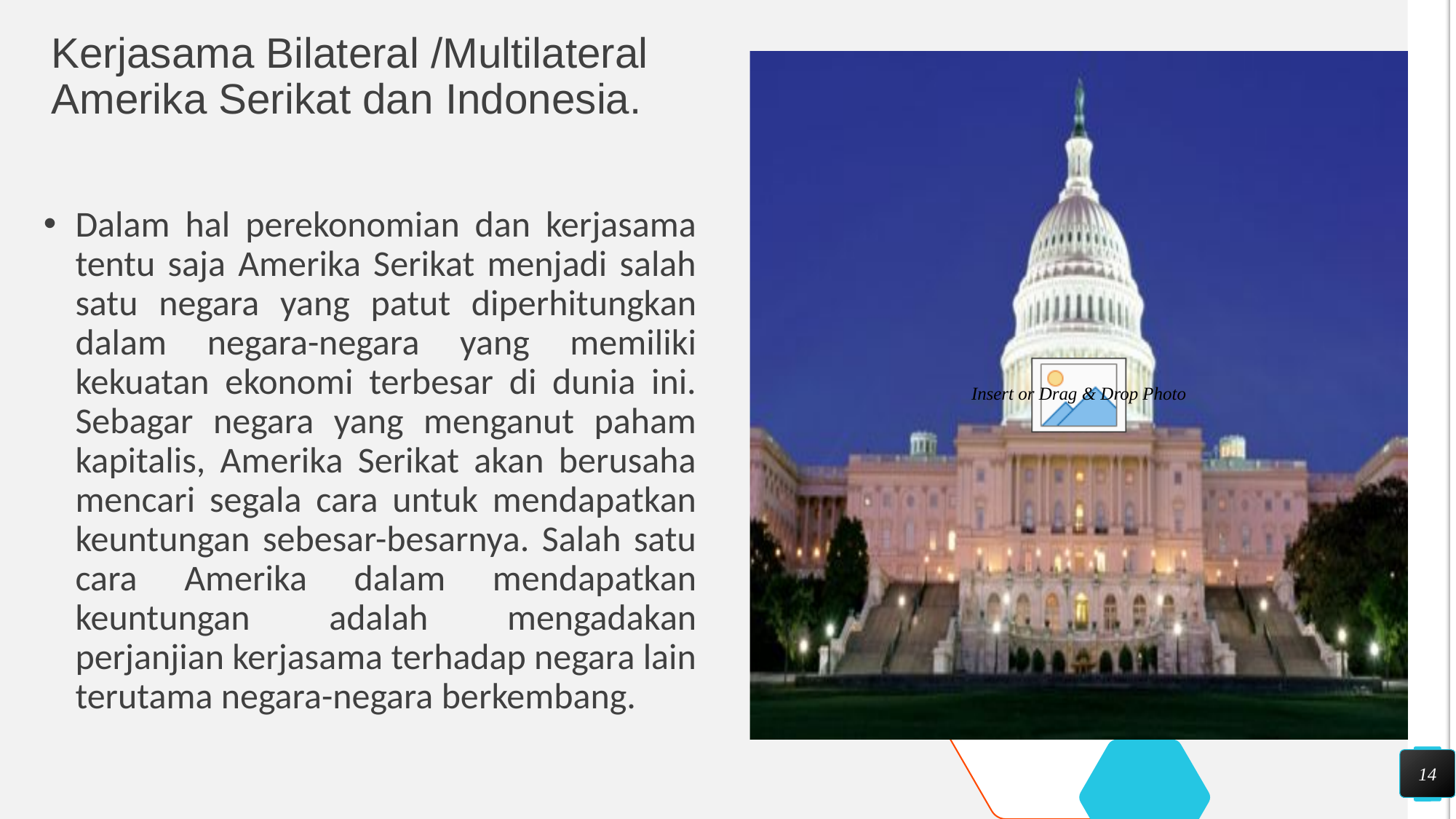

# Kerjasama Bilateral /Multilateral Amerika Serikat dan Indonesia.

Dalam hal perekonomian dan kerjasama tentu saja Amerika Serikat menjadi salah satu negara yang patut diperhitungkan dalam negara-negara yang memiliki kekuatan ekonomi terbesar di dunia ini. Sebagar negara yang menganut paham kapitalis, Amerika Serikat akan berusaha mencari segala cara untuk mendapatkan keuntungan sebesar-besarnya. Salah satu cara Amerika dalam mendapatkan keuntungan adalah mengadakan perjanjian kerjasama terhadap negara lain terutama negara-negara berkembang.

14